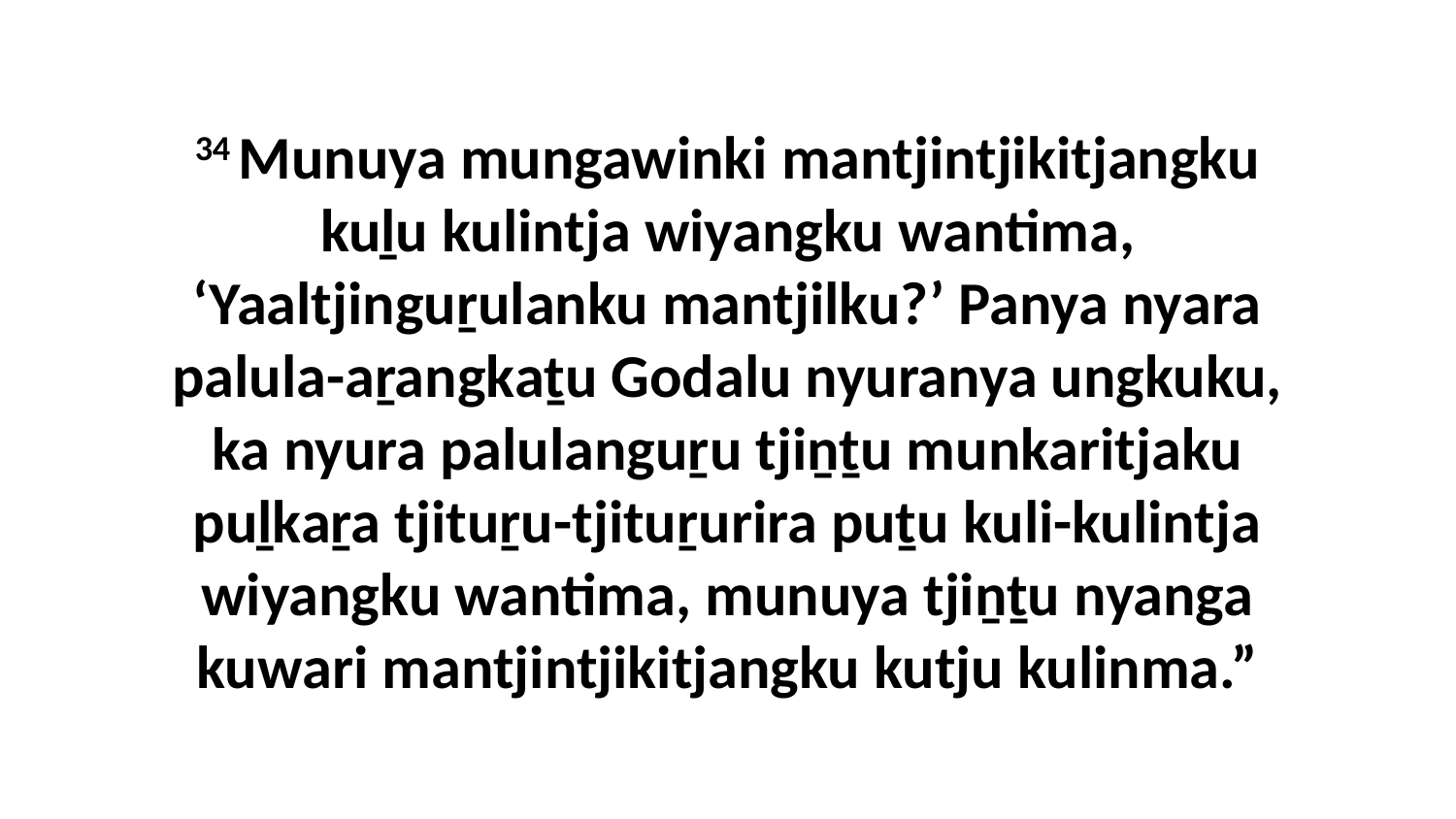

34 Munuya mungawinki mantjintjikitjangku kuḻu kulintja wiyangku wantima, ‘Yaaltjinguṟulanku mantjilku?’ Panya nyara palula-aṟangkaṯu Godalu nyuranya ungkuku, ka nyura palulanguṟu tjiṉṯu munkaritjaku puḻkaṟa tjituṟu-tjituṟurira puṯu kuli-kulintja wiyangku wantima, munuya tjiṉṯu nyanga kuwari mantjintjikitjangku kutju kulinma.”